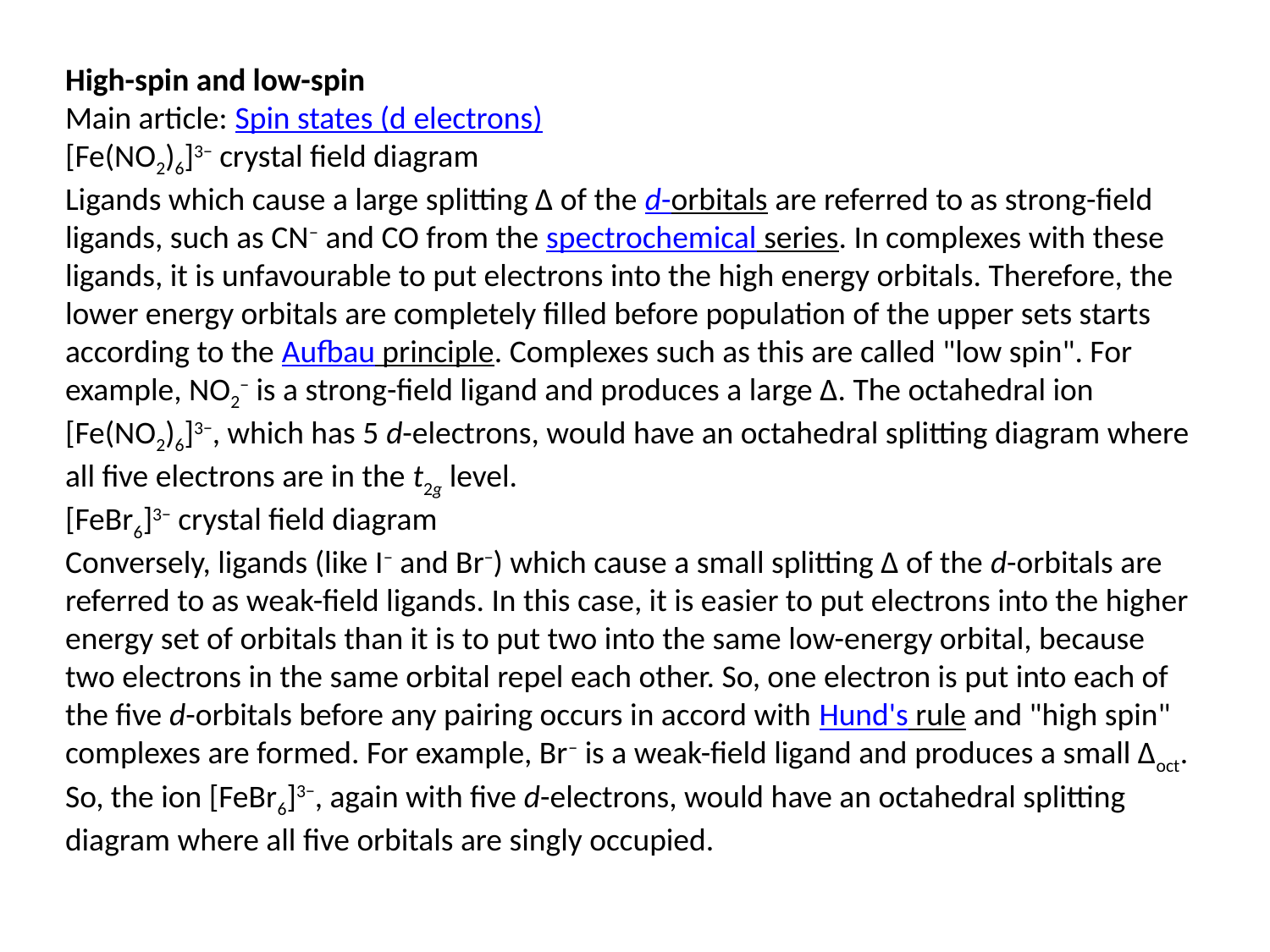

High-spin and low-spin
Main article: Spin states (d electrons)
[Fe(NO2)6]3− crystal field diagram
Ligands which cause a large splitting Δ of the d-orbitals are referred to as strong-field ligands, such as CN− and CO from the spectrochemical series. In complexes with these ligands, it is unfavourable to put electrons into the high energy orbitals. Therefore, the lower energy orbitals are completely filled before population of the upper sets starts according to the Aufbau principle. Complexes such as this are called "low spin". For example, NO2− is a strong-field ligand and produces a large Δ. The octahedral ion [Fe(NO2)6]3−, which has 5 d-electrons, would have an octahedral splitting diagram where all five electrons are in the t2g level.
[FeBr6]3− crystal field diagram
Conversely, ligands (like I− and Br−) which cause a small splitting Δ of the d-orbitals are referred to as weak-field ligands. In this case, it is easier to put electrons into the higher energy set of orbitals than it is to put two into the same low-energy orbital, because two electrons in the same orbital repel each other. So, one electron is put into each of the five d-orbitals before any pairing occurs in accord with Hund's rule and "high spin" complexes are formed. For example, Br− is a weak-field ligand and produces a small Δoct. So, the ion [FeBr6]3−, again with five d-electrons, would have an octahedral splitting diagram where all five orbitals are singly occupied.